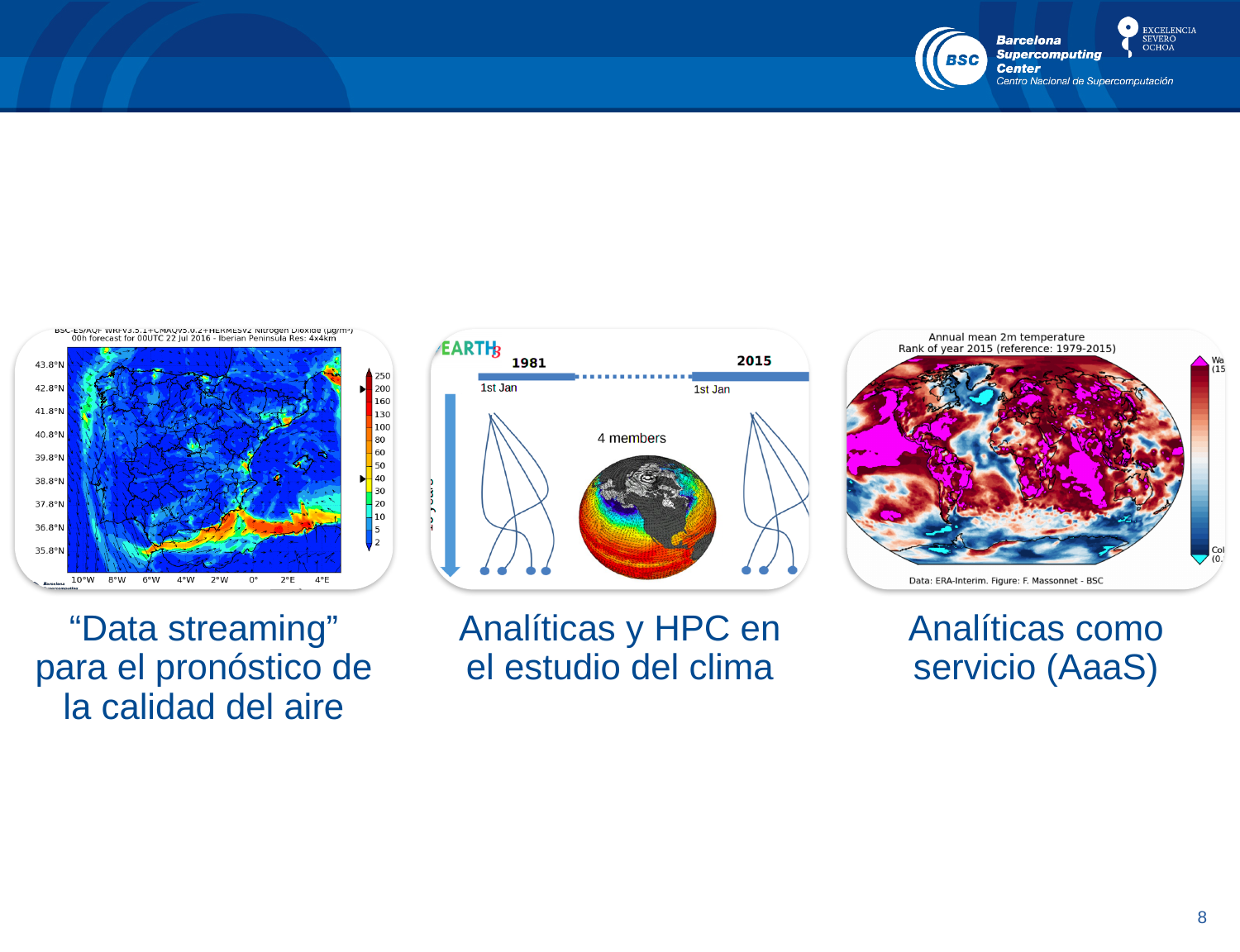

#
“Data streaming” para el pronóstico de la calidad del aire
Analíticas y HPC en el estudio del clima
Analíticas como servicio (AaaS)